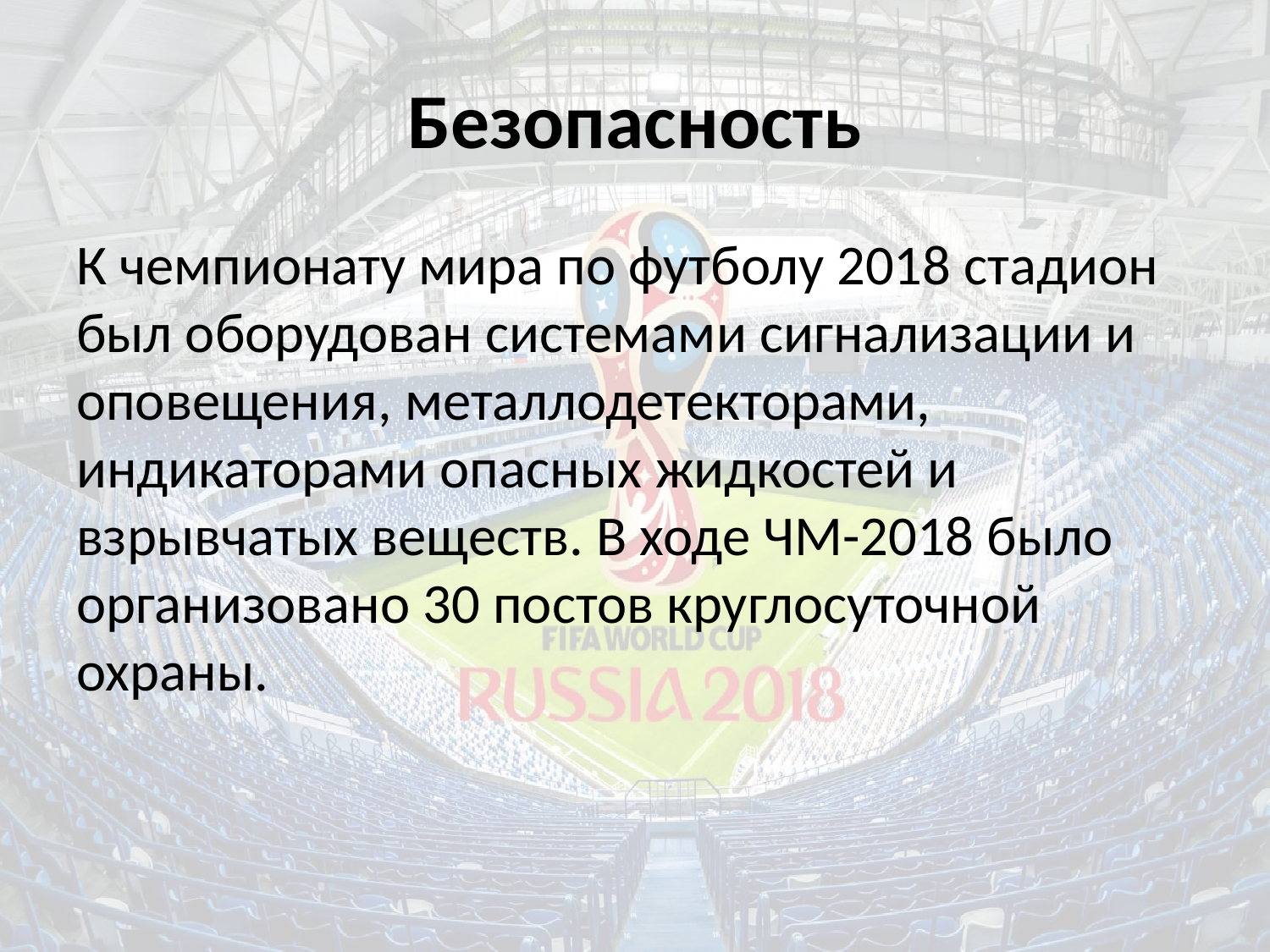

# Безопасность
К чемпионату мира по футболу 2018 стадион был оборудован системами сигнализации и оповещения, металлодетекторами, индикаторами опасных жидкостей и взрывчатых веществ. В ходе ЧМ-2018 было организовано 30 постов круглосуточной охраны.